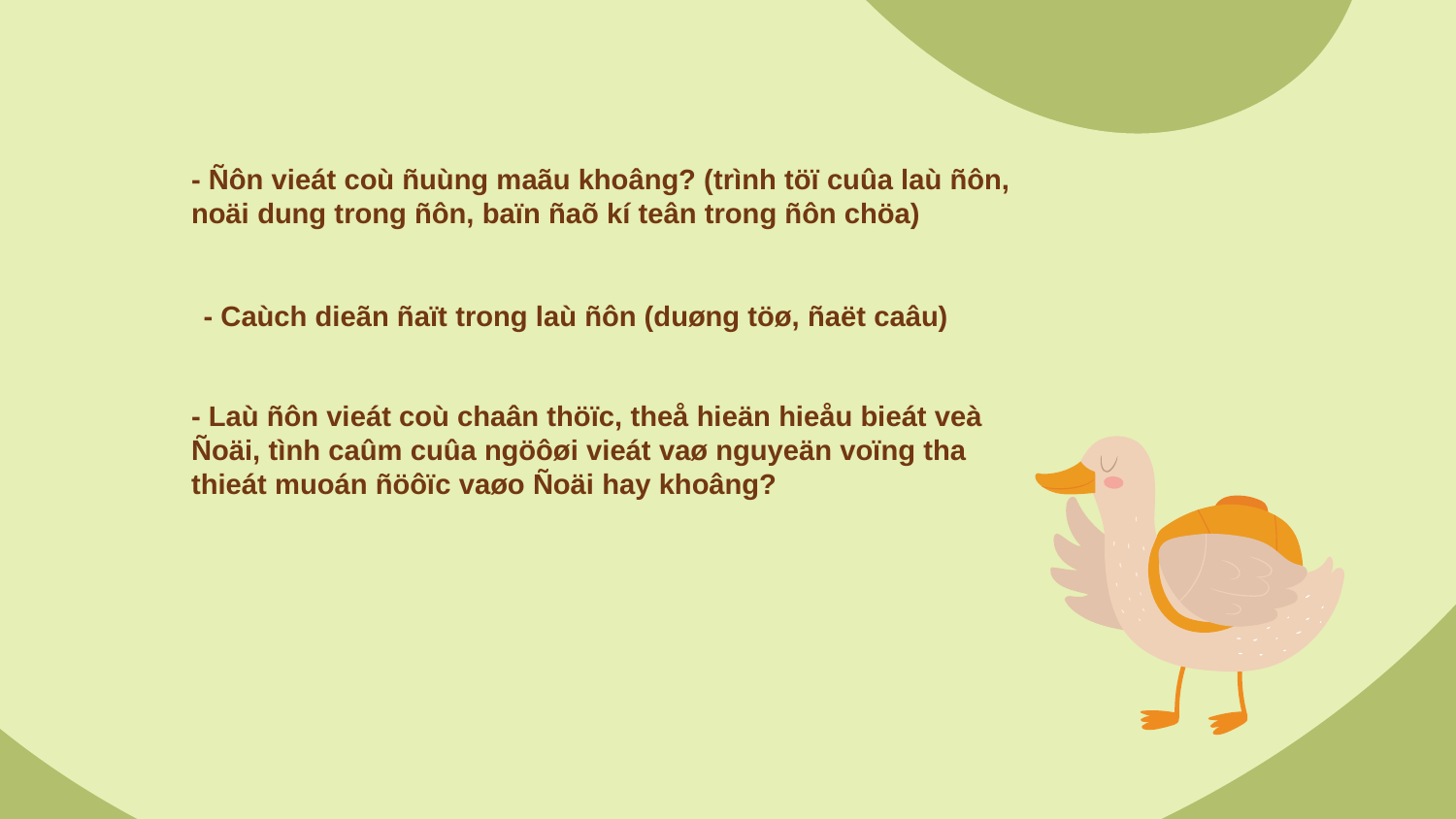

- Ñôn vieát coù ñuùng maãu khoâng? (trình töï cuûa laù ñôn, noäi dung trong ñôn, baïn ñaõ kí teân trong ñôn chöa)
- Caùch dieãn ñaït trong laù ñôn (duøng töø, ñaët caâu)
- Laù ñôn vieát coù chaân thöïc, theå hieän hieåu bieát veà Ñoäi, tình caûm cuûa ngöôøi vieát vaø nguyeän voïng tha thieát muoán ñöôïc vaøo Ñoäi hay khoâng?